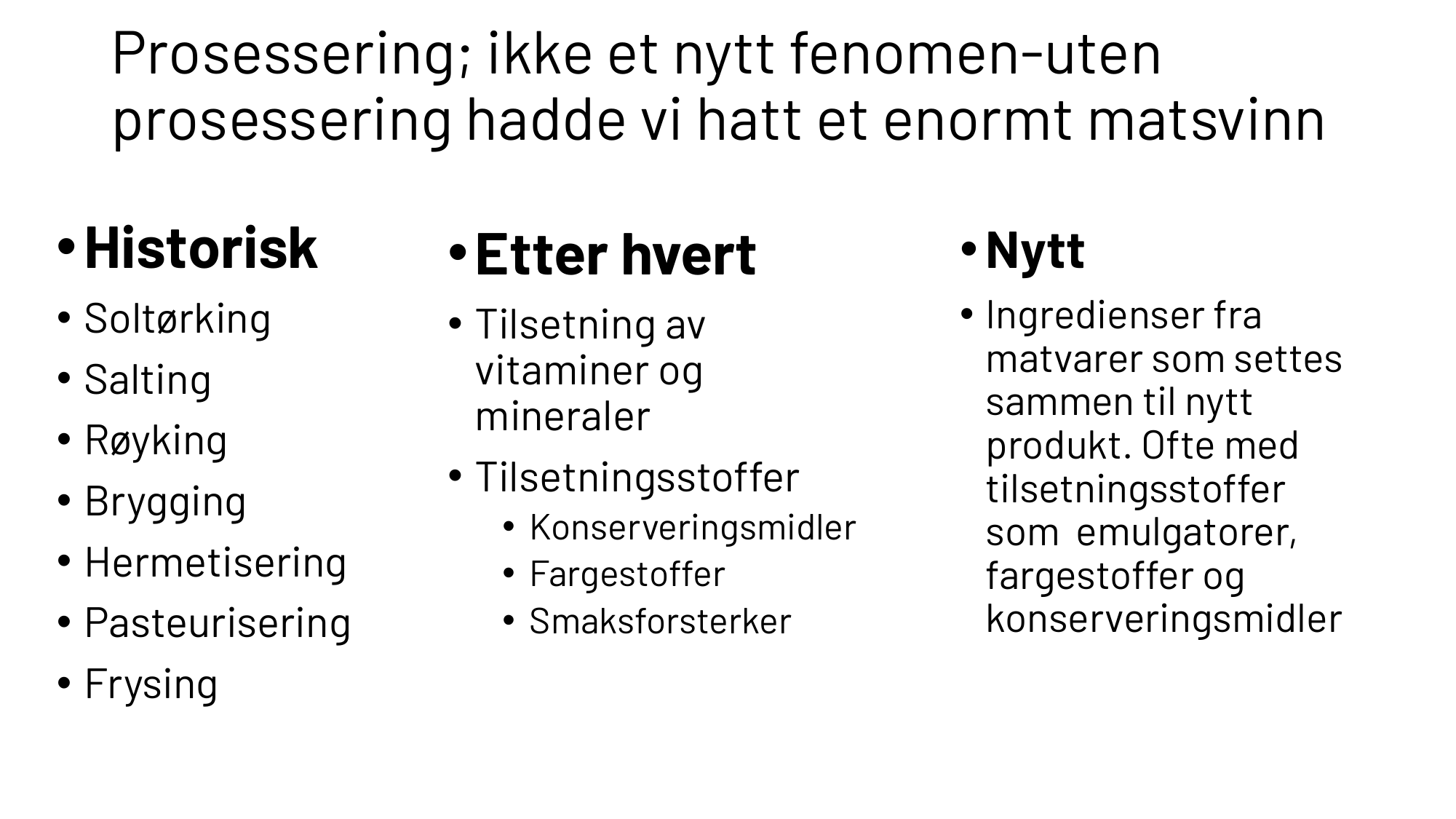

# Prosessering; ikke et nytt fenomen-uten prosessering hadde vi hatt et enormt matsvinn
Historisk
Soltørking
Salting
Røyking
Brygging
Hermetisering
Pasteurisering
Frysing
Etter hvert
Tilsetning av vitaminer og mineraler
Tilsetningsstoffer
Konserveringsmidler
Fargestoffer
Smaksforsterker

Nytt
Ingredienser fra matvarer som settes sammen til nytt produkt. Ofte med tilsetningsstoffer som  emulgatorer, fargestoffer og konserveringsmidler